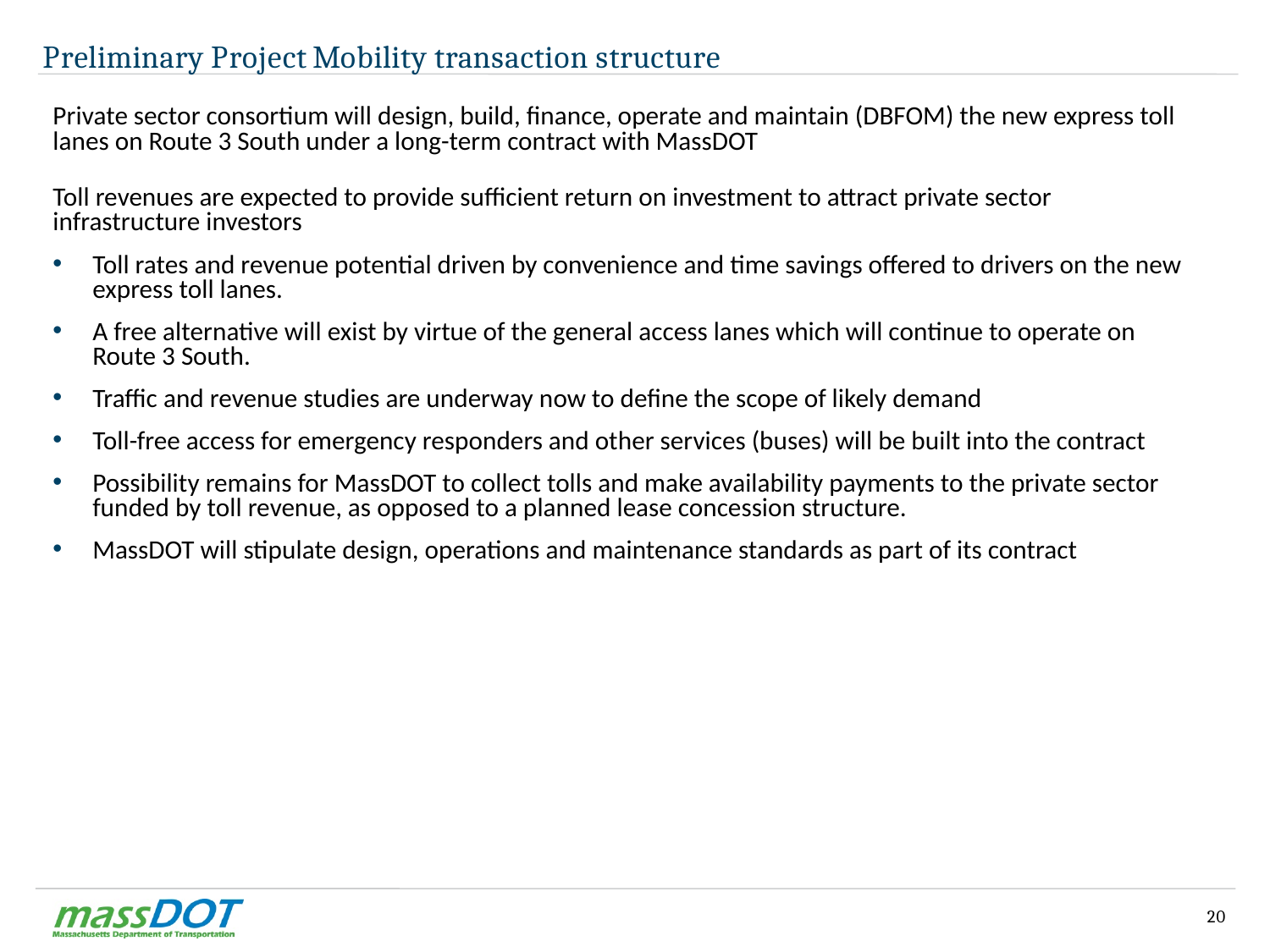

# Preliminary Project Mobility transaction structure
Private sector consortium will design, build, finance, operate and maintain (DBFOM) the new express toll lanes on Route 3 South under a long-term contract with MassDOT
Toll revenues are expected to provide sufficient return on investment to attract private sector infrastructure investors
Toll rates and revenue potential driven by convenience and time savings offered to drivers on the new express toll lanes.
A free alternative will exist by virtue of the general access lanes which will continue to operate on Route 3 South.
Traffic and revenue studies are underway now to define the scope of likely demand
Toll-free access for emergency responders and other services (buses) will be built into the contract
Possibility remains for MassDOT to collect tolls and make availability payments to the private sector funded by toll revenue, as opposed to a planned lease concession structure.
MassDOT will stipulate design, operations and maintenance standards as part of its contract
20